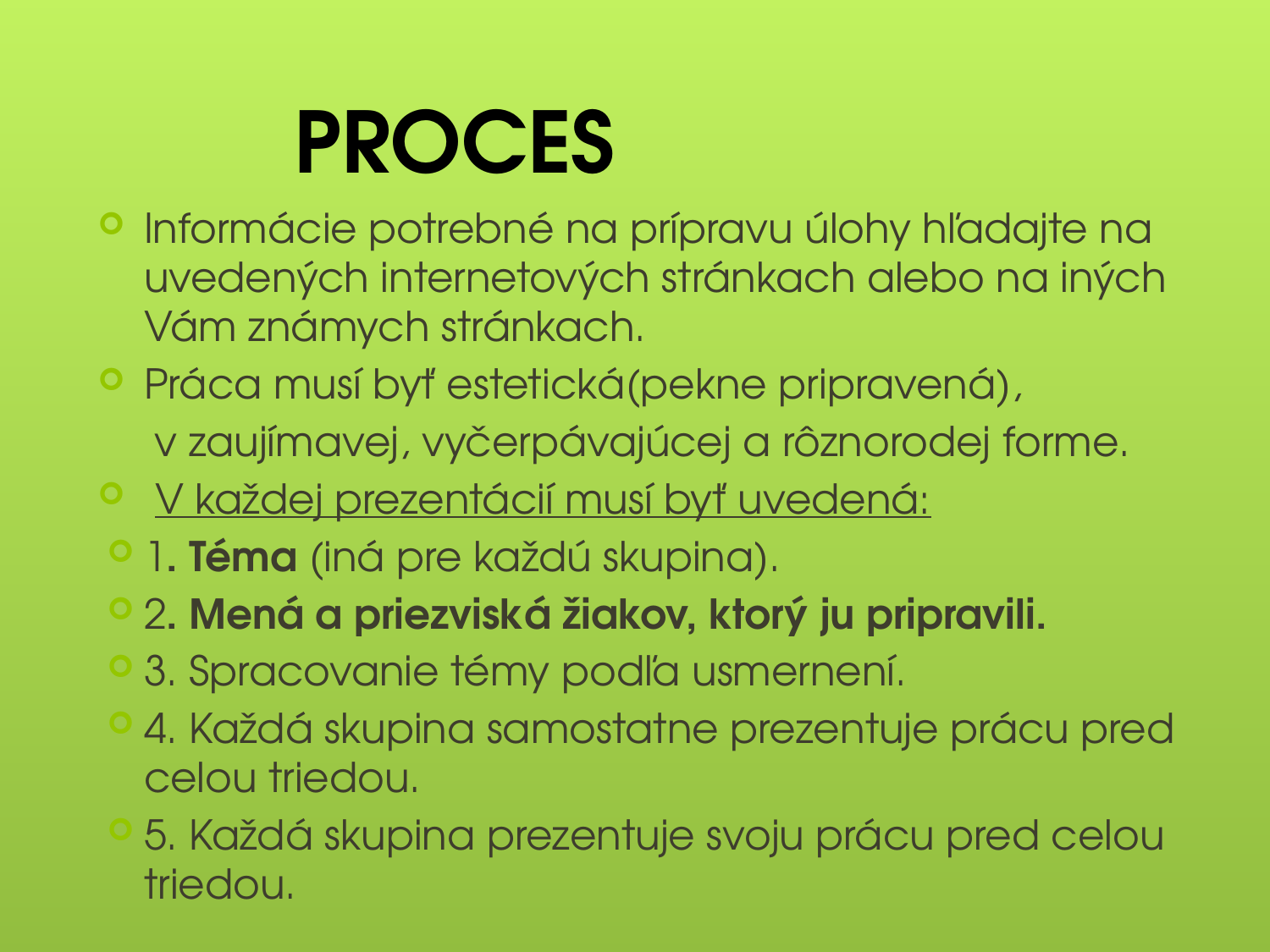

# PROCES
Informácie potrebné na prípravu úlohy hľadajte na uvedených internetových stránkach alebo na iných Vám známych stránkach.
Práca musí byť estetická(pekne pripravená),
     v zaujímavej, vyčerpávajúcej a rôznorodej forme.
 V každej prezentácií musí byť uvedená:
1. Téma (iná pre každú skupina).
2. Mená a priezviská žiakov, ktorý ju pripravili.
3. Spracovanie témy podľa usmernení.
4. Každá skupina samostatne prezentuje prácu pred celou triedou.
5. Každá skupina prezentuje svoju prácu pred celou triedou.